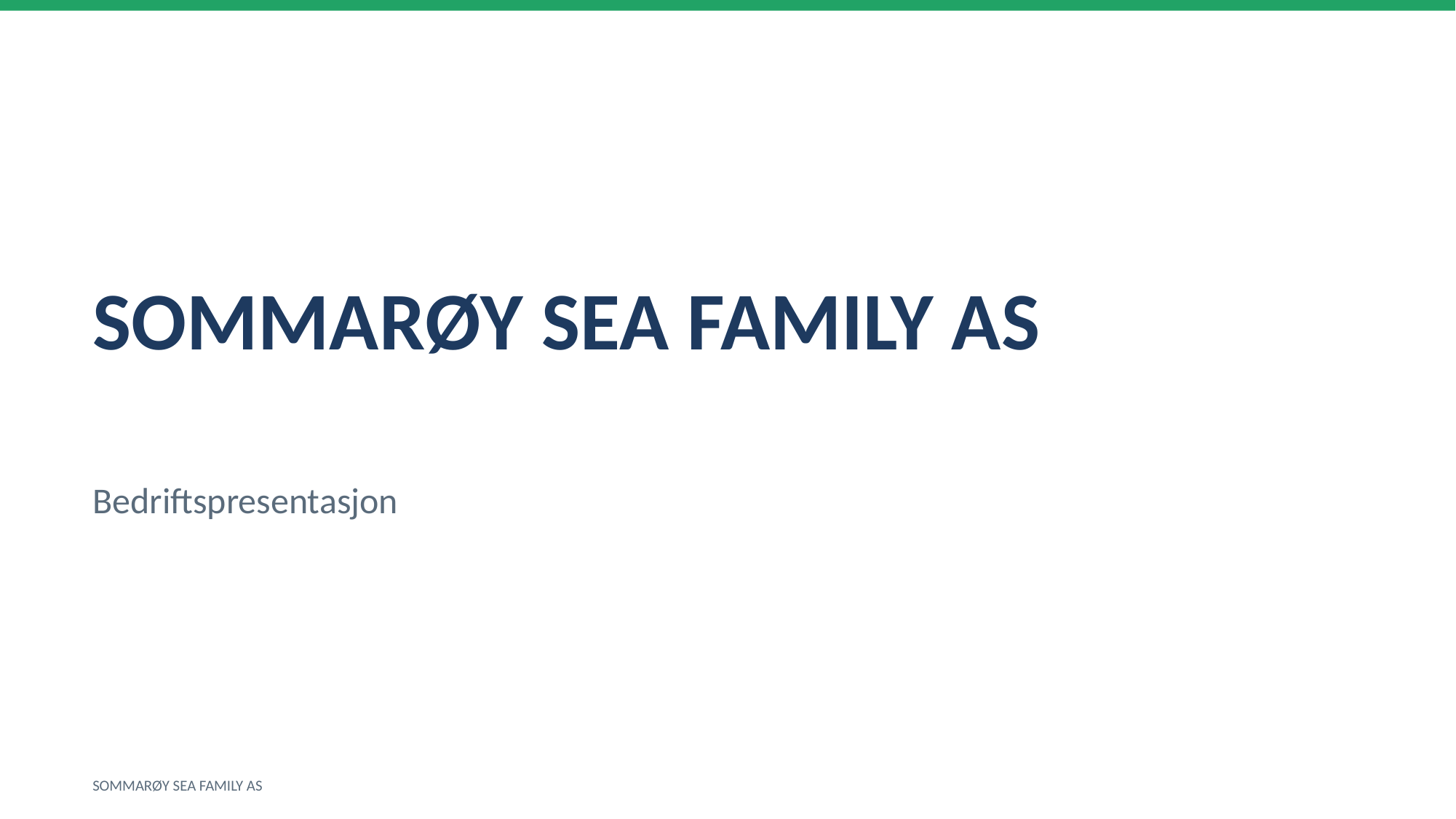

SOMMARØY SEA FAMILY AS
Bedriftspresentasjon
SOMMARØY SEA FAMILY AS